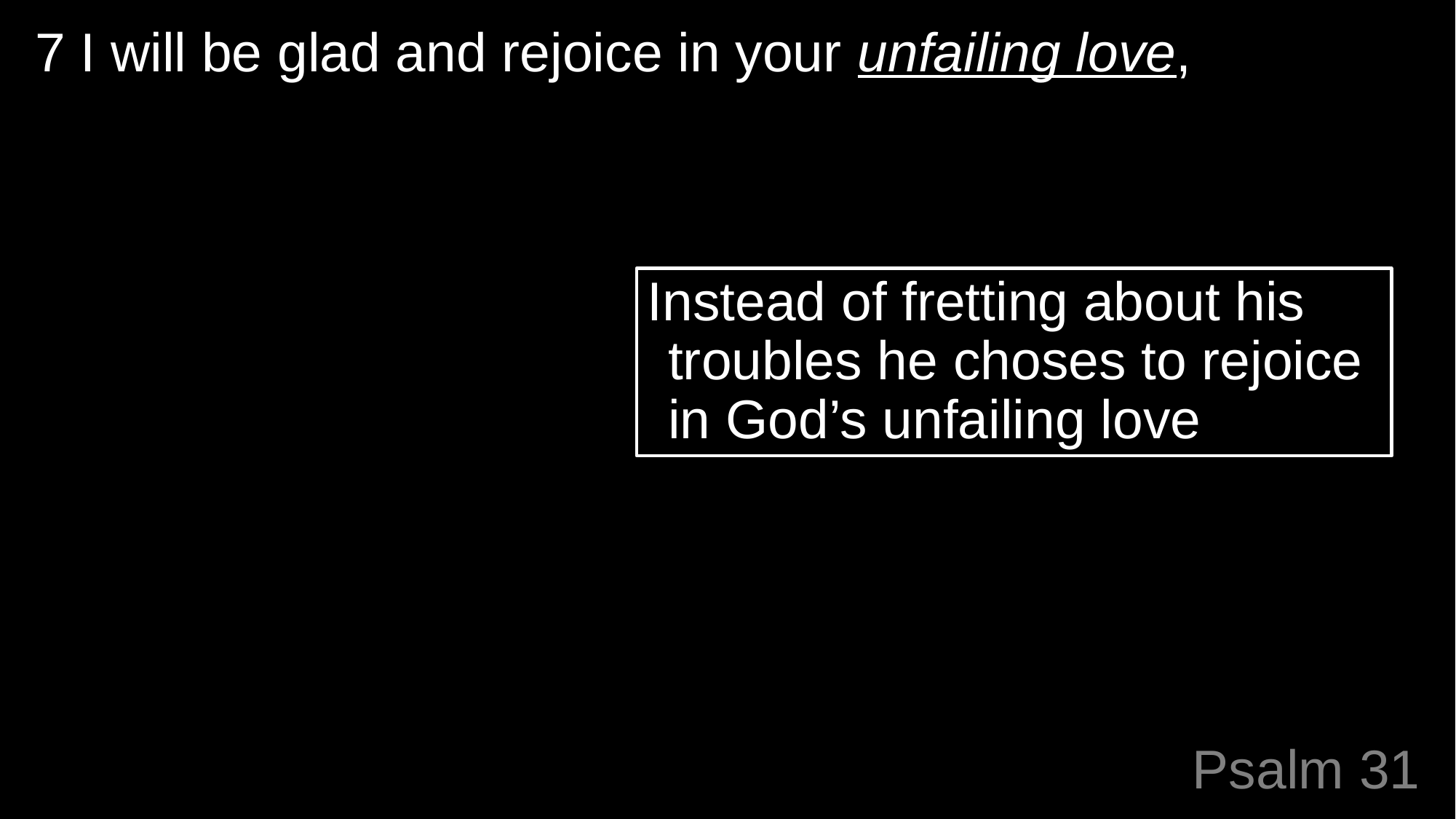

7 I will be glad and rejoice in your unfailing love,
Instead of fretting about his troubles he choses to rejoice in God’s unfailing love
# Psalm 31